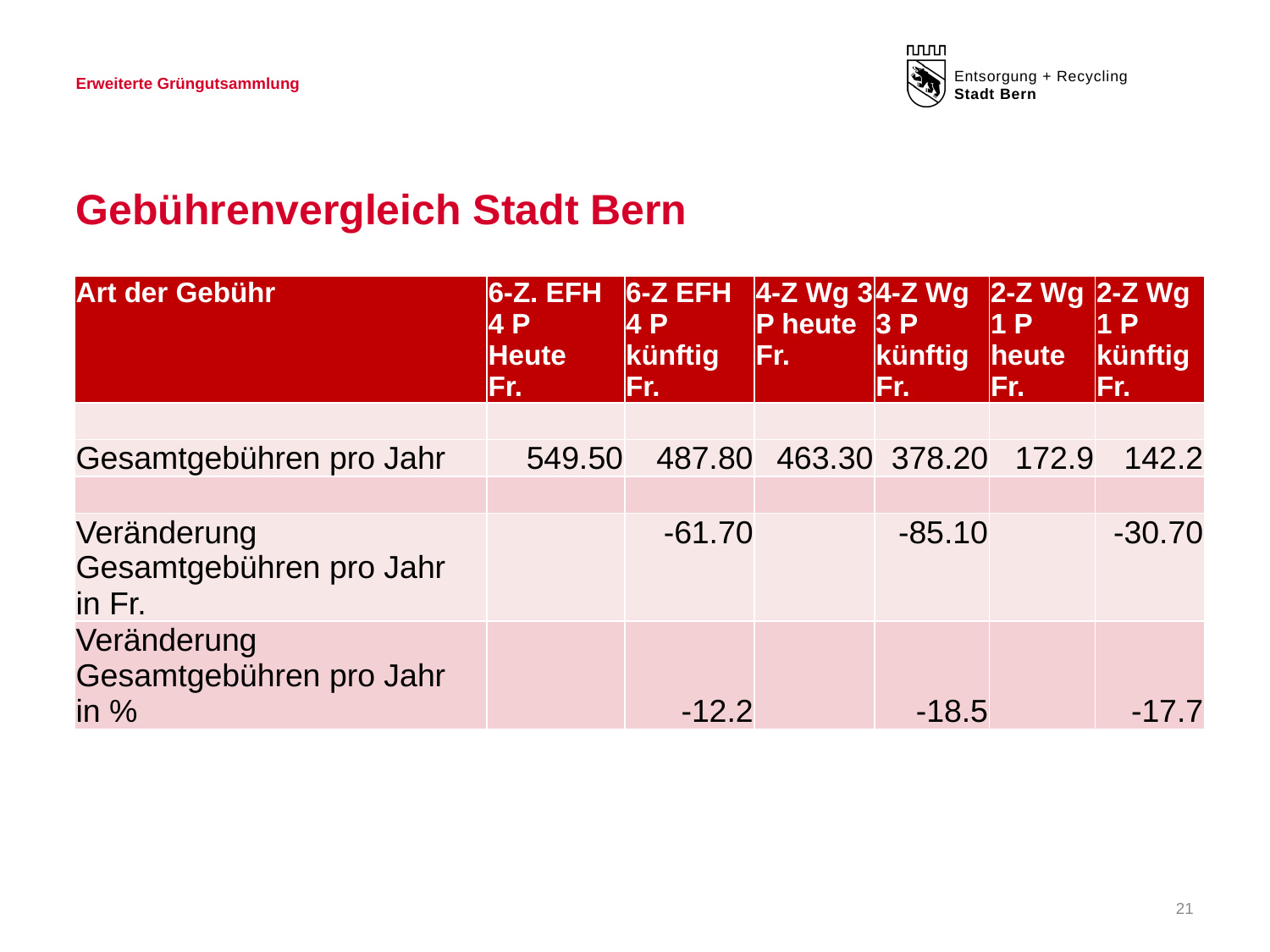

Erweiterte Grüngutsammlung
Gebührenvergleich Stadt Bern
| Art der Gebühr | 6-Z. EFH 4 P Heute Fr. | 6-Z EFH 4 P künftig Fr. | 4-Z Wg 3 P heute Fr. | 4-Z Wg 3 P künftig Fr. | 2-Z Wg 1 P heute Fr. | 2-Z Wg 1 P künftig Fr. |
| --- | --- | --- | --- | --- | --- | --- |
|  |  |  |  |  |  |  |
| Gesamtgebühren pro Jahr | 549.50 | 487.80 | 463.30 | 378.20 | 172.9 | 142.2 |
|  |  |  |  |  |  |  |
| Veränderung Gesamtgebühren pro Jahr in Fr. |  | -61.70 |  | -85.10 |  | -30.70 |
| Veränderung Gesamtgebühren pro Jahr in % |  | -12.2 |  | -18.5 |  | -17.7 |
21